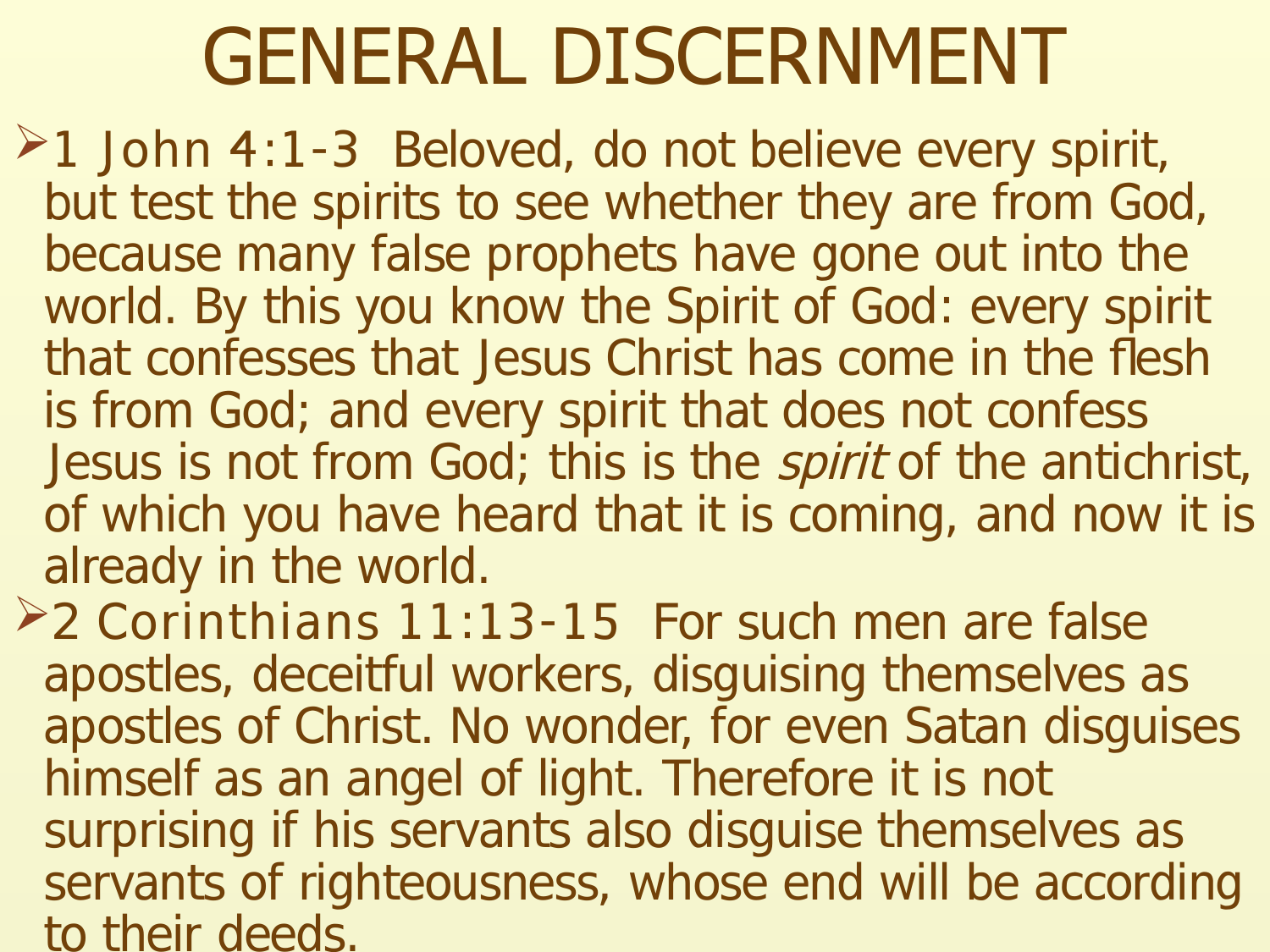

# GENERAL DISCERNMENT
1 John 4:1-3  Beloved, do not believe every spirit, but test the spirits to see whether they are from God, because many false prophets have gone out into the world. By this you know the Spirit of God: every spirit that confesses that Jesus Christ has come in the flesh is from God; and every spirit that does not confess Jesus is not from God; this is the spirit of the antichrist, of which you have heard that it is coming, and now it is already in the world.
2 Corinthians 11:13-15  For such men are false apostles, deceitful workers, disguising themselves as apostles of Christ. No wonder, for even Satan disguises himself as an angel of light. Therefore it is not surprising if his servants also disguise themselves as servants of righteousness, whose end will be according to their deeds.